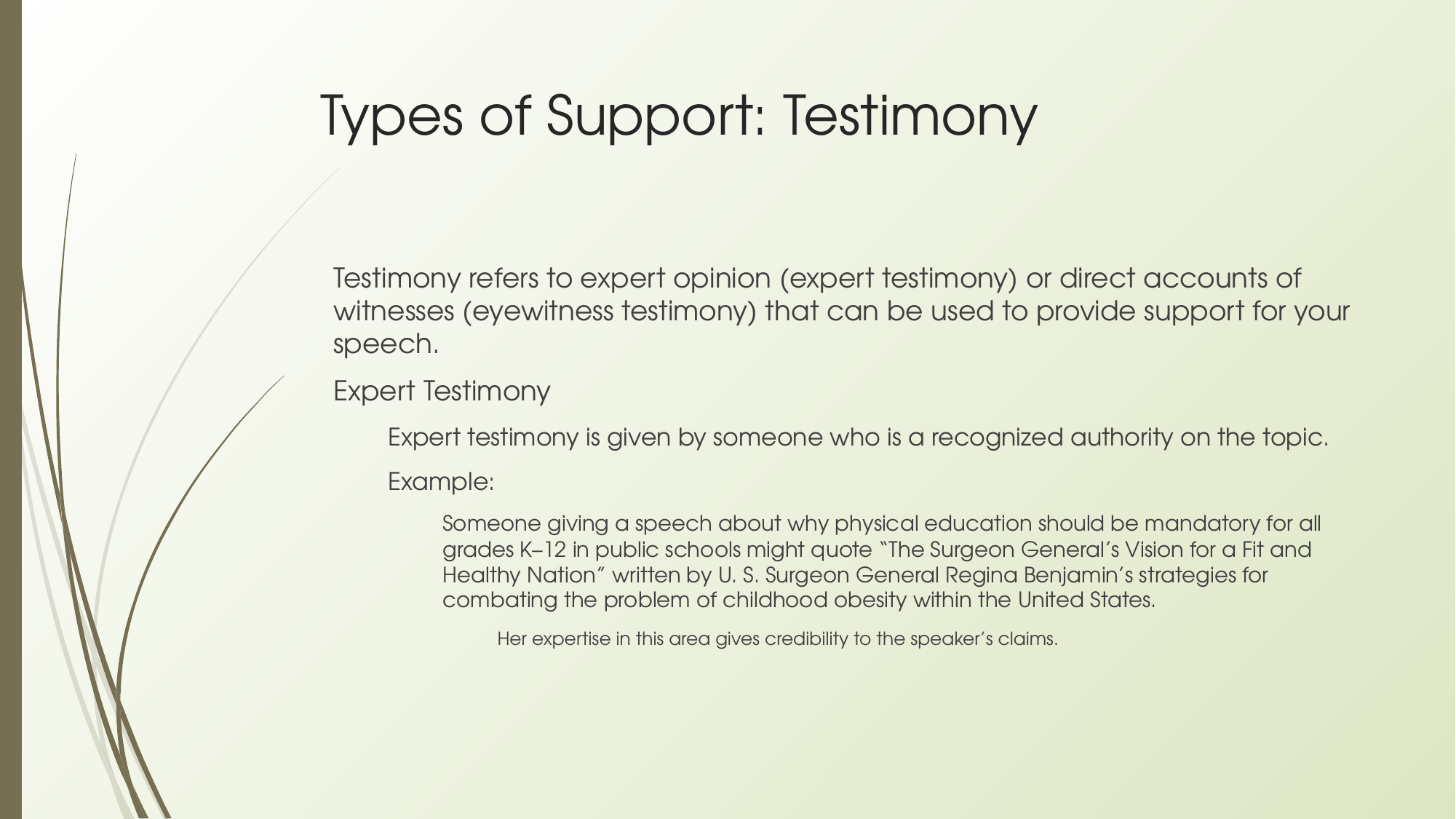

# Types of Support: Testimony
Testimony refers to expert opinion (expert testimony) or direct accounts of witnesses (eyewitness testimony) that can be used to provide support for your speech.
Expert Testimony
Expert testimony is given by someone who is a recognized authority on the topic.
Example:
Someone giving a speech about why physical education should be mandatory for all grades K–12 in public schools might quote “The Surgeon General’s Vision for a Fit and Healthy Nation” written by U. S. Surgeon General Regina Benjamin’s strategies for combating the problem of childhood obesity within the United States.
Her expertise in this area gives credibility to the speaker’s claims.